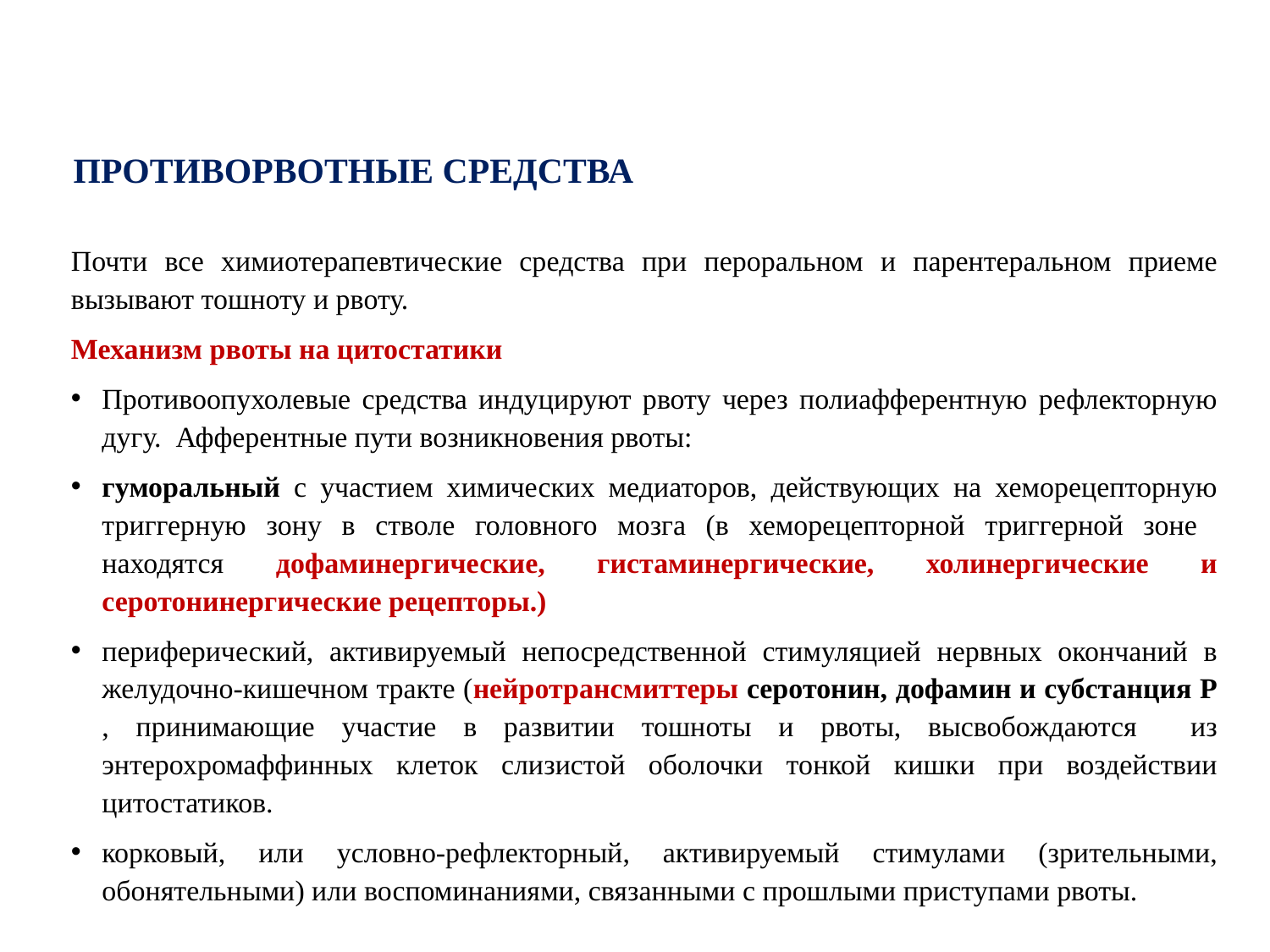

# ПРОТИВОРВОТНЫЕ СРЕДСТВА
Почти все химиотерапевтические средства при пероральном и парентеральном приеме вызывают тошноту и рвоту.
Механизм рвоты на цитостатики
Противоопухолевые средства индуцируют рвоту через полиафферентную рефлекторную дугу.  Афферентные пути возникновения рвоты:
гуморальный с участием химических медиаторов, действующих на хеморецепторную триггерную зону в стволе головного мозга (в хеморецепторной триггерной зоне  находятся дофаминергические, гистаминергические, холинергические и серотонинергические рецепторы.)
периферический, активируемый непосредственной стимуляцией нервных окончаний в желудочно-кишечном тракте (нейротрансмиттеры серотонин, дофамин и субстанция Р , принимающие участие в развитии тошноты и рвоты, высвобождаются  из энтерохромаффинных клеток слизистой оболочки тонкой кишки при воздействии цитостатиков.
корковый, или условно-рефлекторный, активируемый стимулами (зрительными, обонятельными) или воспоминаниями, связанными с прошлыми приступами рвоты.